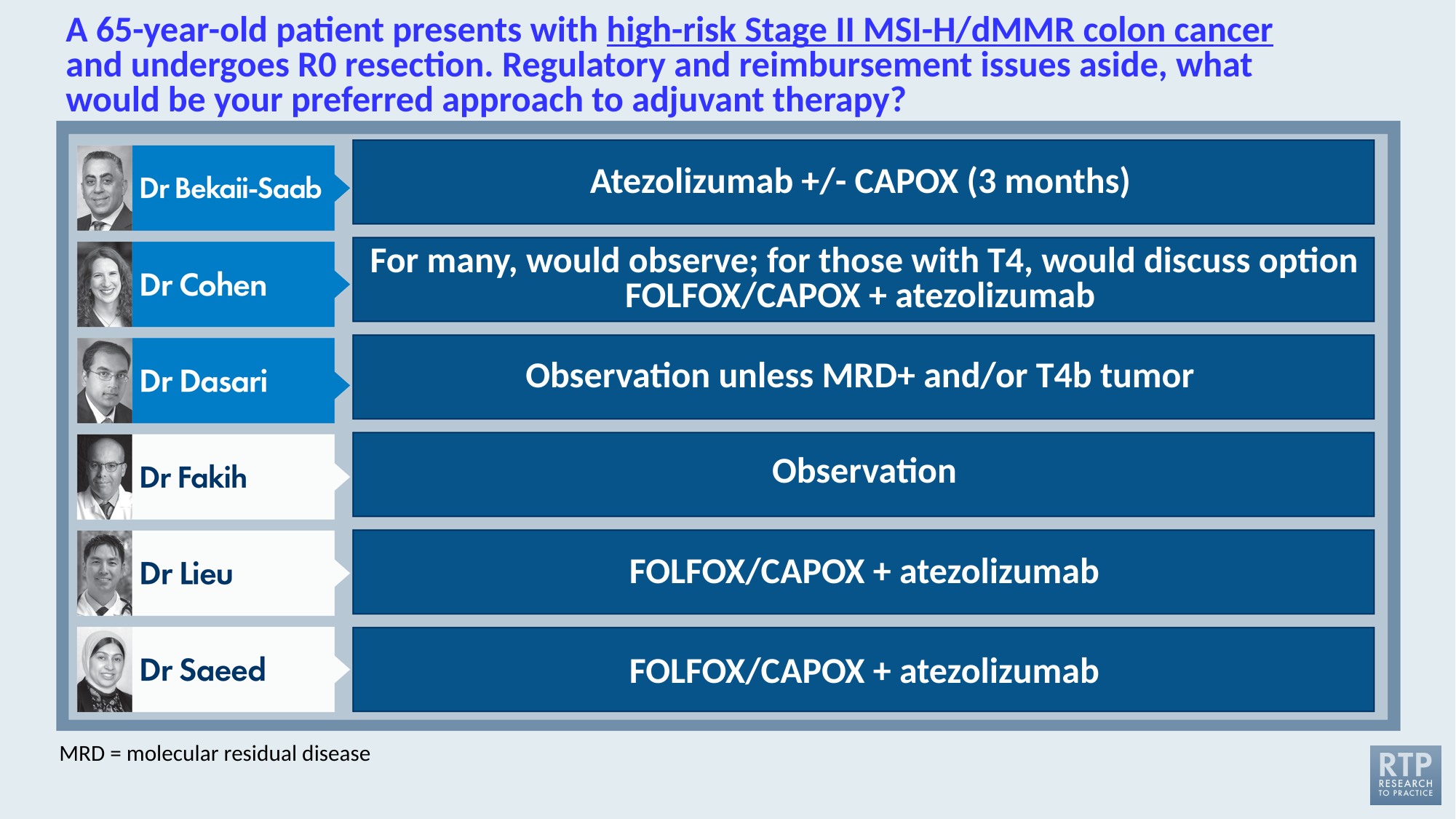

# A 65-year-old patient presents with high-risk Stage II MSI-H/dMMR colon cancer and undergoes R0 resection. Regulatory and reimbursement issues aside, what would be your preferred approach to adjuvant therapy?
Atezolizumab +/- CAPOX (3 months)
For many, would observe; for those with T4, would discuss option FOLFOX/CAPOX + atezolizumab
Observation unless MRD+ and/or T4b tumor
Observation
FOLFOX/CAPOX + atezolizumab
FOLFOX/CAPOX + atezolizumab
MRD = molecular residual disease